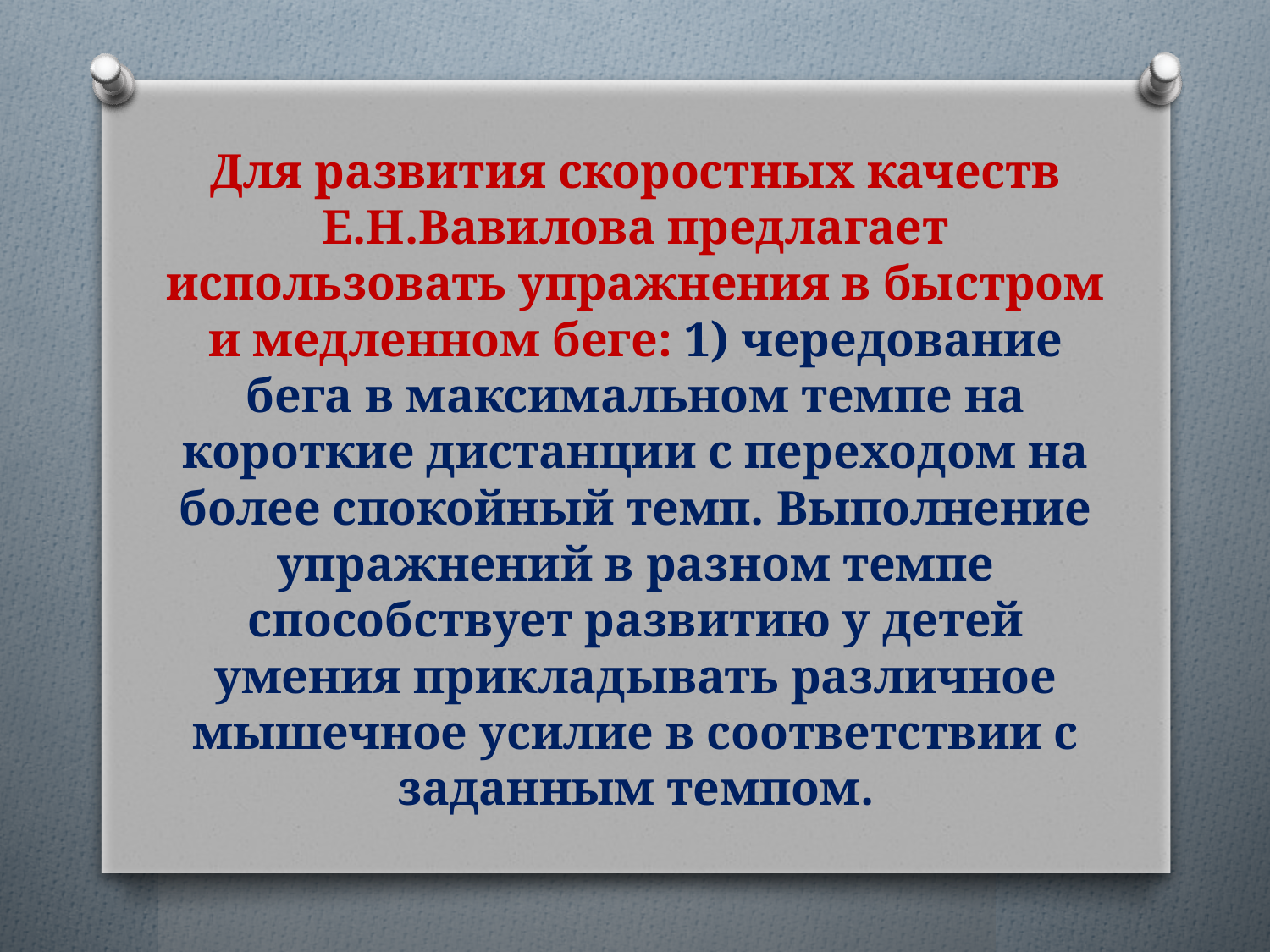

# Для развития скоростных качеств Е.Н.Вавилова предлагает использовать упражнения в быстром и медленном беге: 1) чередование бега в максимальном темпе на короткие дистанции с переходом на более спокойный темп. Выполнение упражнений в разном темпе способствует развитию у детей умения прикладывать различное мышечное усилие в соответствии с заданным темпом.